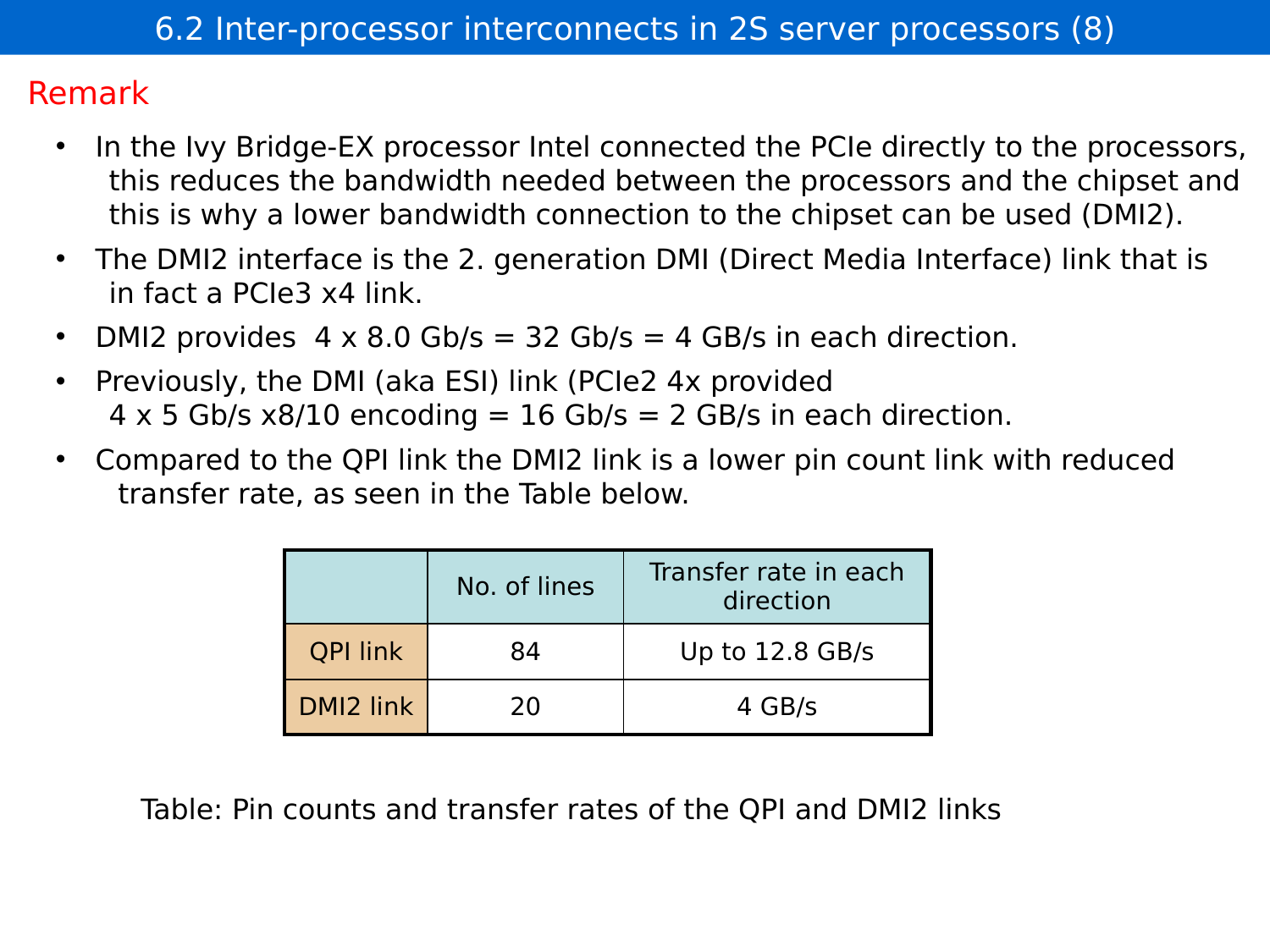

# 6.2 Inter-processor interconnects in 2S server processors (8)
Remark
In the Ivy Bridge-EX processor Intel connected the PCIe directly to the processors,
      this reduces the bandwidth needed between the processors and the chipset and
      this is why a lower bandwidth connection to the chipset can be used (DMI2).
The DMI2 interface is the 2. generation DMI (Direct Media Interface) link that is
      in fact a PCIe3 x4 link.
DMI2 provides  4 x 8.0 Gb/s = 32 Gb/s = 4 GB/s in each direction.
Previously, the DMI (aka ESI) link (PCIe2 4x provided
      4 x 5 Gb/s x8/10 encoding = 16 Gb/s = 2 GB/s in each direction.
Compared to the QPI link the DMI2 link is a lower pin count link with reduced
       transfer rate, as seen in the Table below.
|  | No. of lines | Transfer rate in each direction |
| --- | --- | --- |
| QPI link | 84 | Up to 12.8 GB/s |
| DMI2 link | 20 | 4 GB/s |
Table: Pin counts and transfer rates of the QPI and DMI2 links